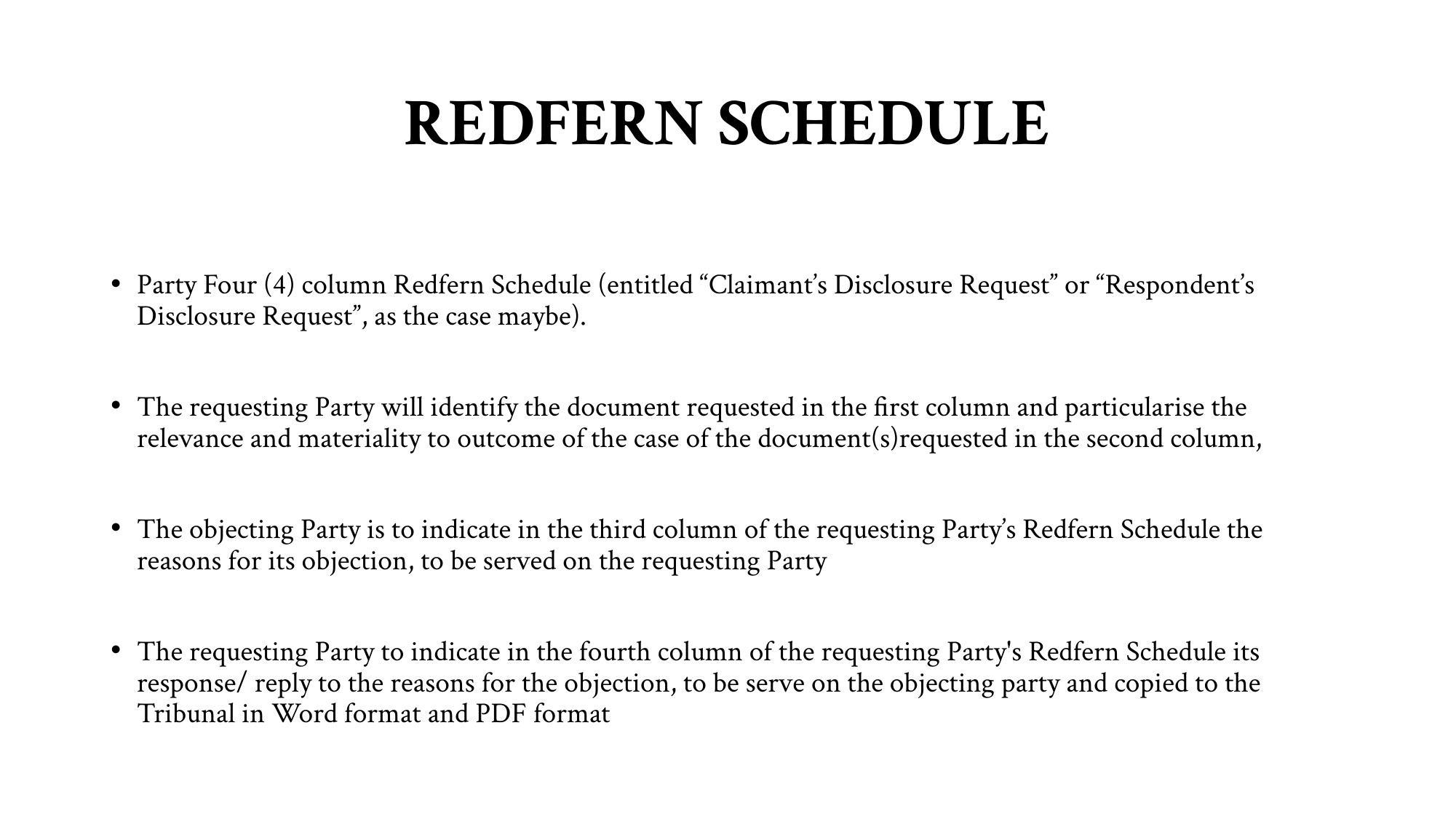

# REDFERN SCHEDULE

Party Four (4) column Redfern Schedule (entitled “Claimant’s Disclosure Request” or “Respondent’s Disclosure Request”, as the case maybe).

The requesting Party will identify the document requested in the first column and particularise the relevance and materiality to outcome of the case of the document(s)requested in the second column,

The objecting Party is to indicate in the third column of the requesting Party’s Redfern Schedule the reasons for its objection, to be served on the requesting Party

The requesting Party to indicate in the fourth column of the requesting Party's Redfern Schedule its response/ reply to the reasons for the objection, to be serve on the objecting party and copied to the Tribunal in Word format and PDF format